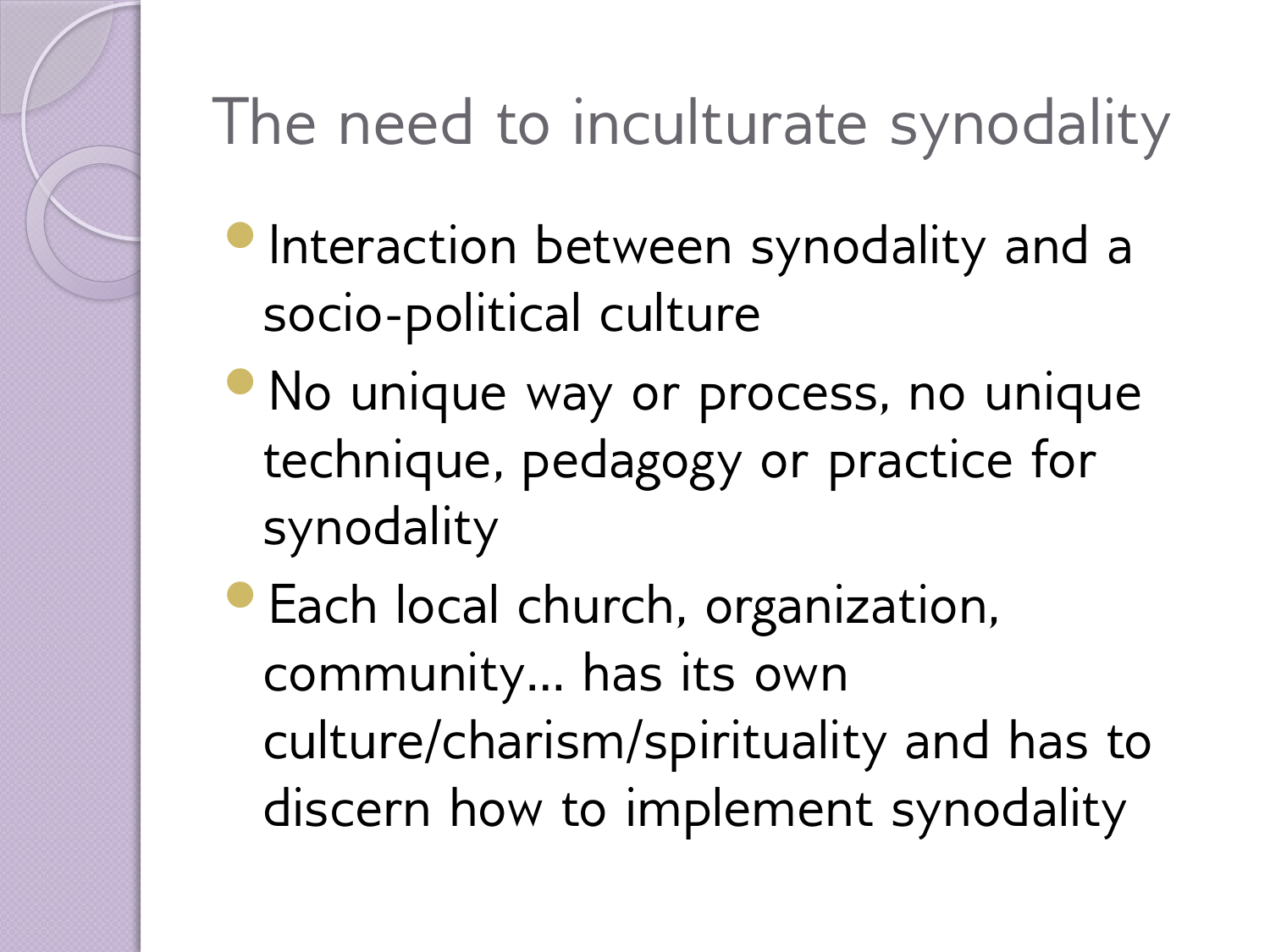

# The need to inculturate synodality
Interaction between synodality and a socio-political culture
No unique way or process, no unique technique, pedagogy or practice for synodality
Each local church, organization, community… has its own culture/charism/spirituality and has to discern how to implement synodality